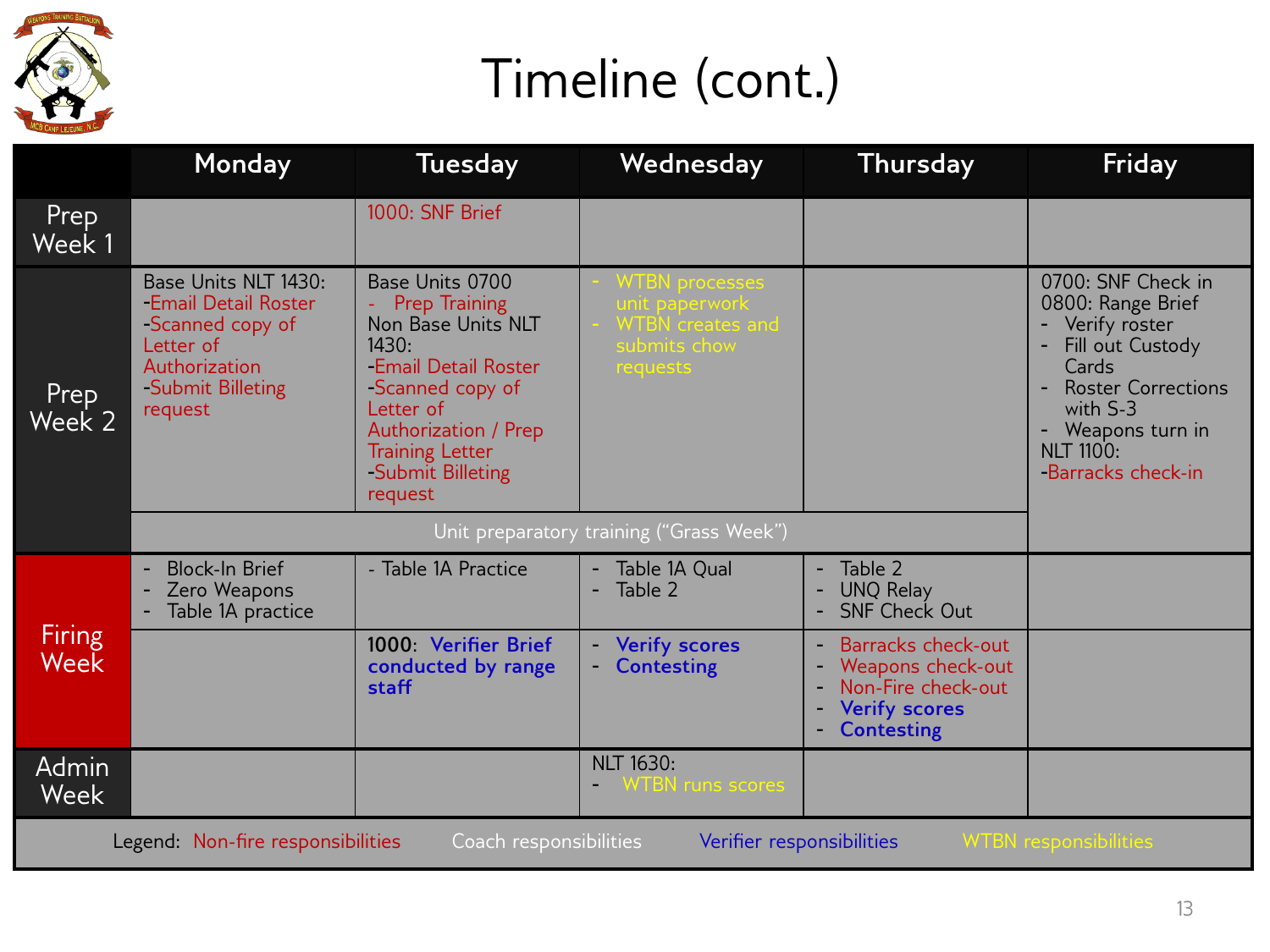

# Timeline (cont.)
|  | Monday | Tuesday | Wednesday | Thursday | Friday |
| --- | --- | --- | --- | --- | --- |
| Prep Week 1 |  | 1000: SNF Brief |  |  |  |
| Prep Week 2 | Base Units NLT 1430: Email Detail Roster Scanned copy of Letter of Authorization Submit Billeting request | Base Units 0700 - Prep Training Non Base Units NLT 1430: Email Detail Roster Scanned copy of Letter of Authorization / Prep Training Letter Submit Billeting request | WTBN processes unit paperwork WTBN creates and submits chow requests |  | 0700: SNF Check in 0800: Range Brief Verify roster Fill out Custody Cards Roster Corrections with S-3 Weapons turn in NLT 1100: Barracks check-in |
|  | Unit preparatory training (“Grass Week”) |  |  |  |  |
| Firing Week | Block-In Brief Zero Weapons Table 1A practice | - Table 1A Practice | Table 1A Qual Table 2 | Table 2 UNQ Relay SNF Check Out |  |
|  |  | 1000: Verifier Brief conducted by range staff | Verify scores Contesting | Barracks check-out Weapons check-out Non-Fire check-out Verify scores Contesting |  |
| Admin Week |  |  | NLT 1630: WTBN runs scores |  |  |
| Legend: Non-fire responsibilities Coach responsibilities Verifier responsibilities WTBN responsibilities |  |  |  |  |  |
13